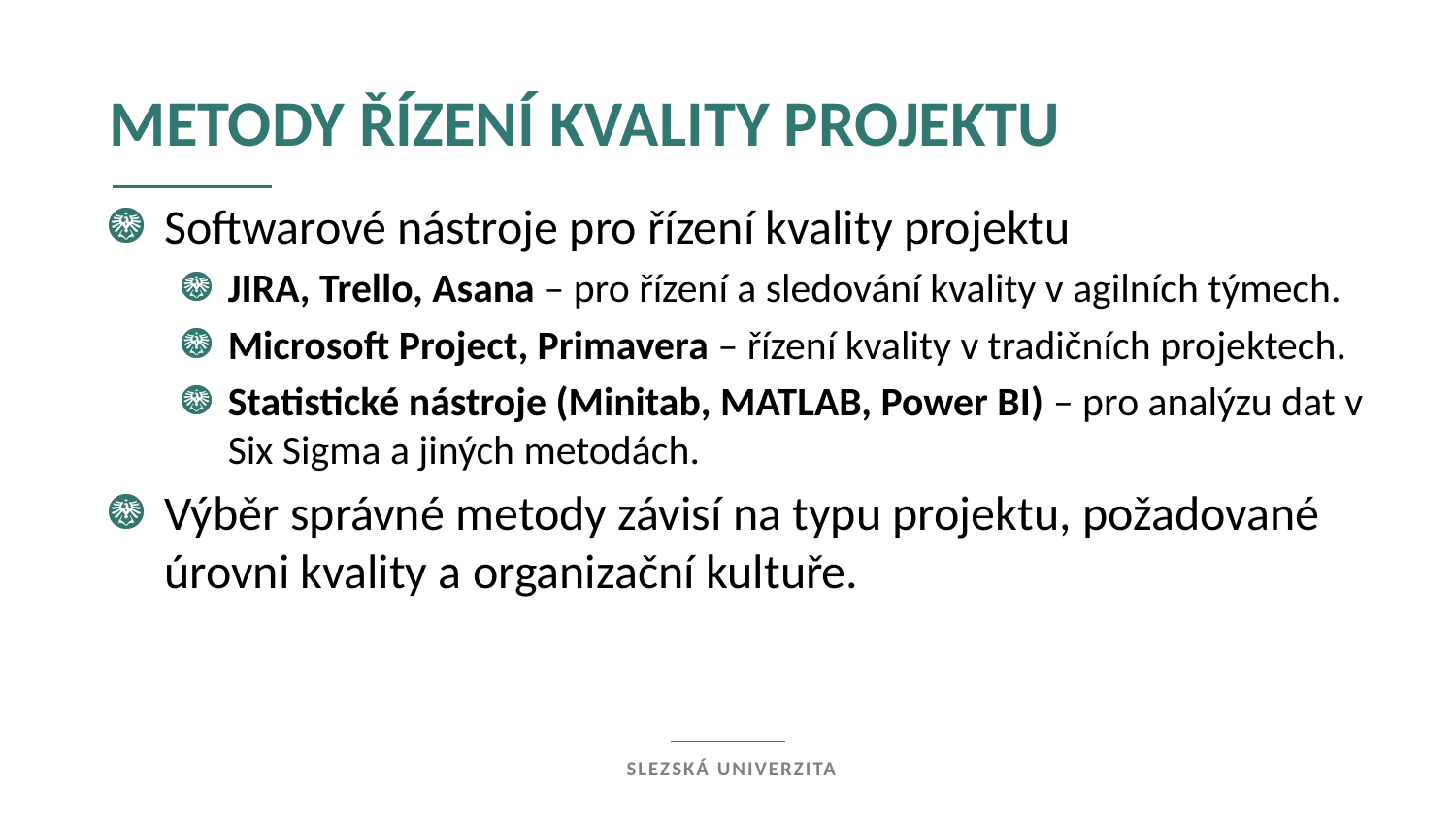

Metody řízení kvality projektu
Softwarové nástroje pro řízení kvality projektu
JIRA, Trello, Asana – pro řízení a sledování kvality v agilních týmech.
Microsoft Project, Primavera – řízení kvality v tradičních projektech.
Statistické nástroje (Minitab, MATLAB, Power BI) – pro analýzu dat v Six Sigma a jiných metodách.
Výběr správné metody závisí na typu projektu, požadované úrovni kvality a organizační kultuře.

Slezská univerzita